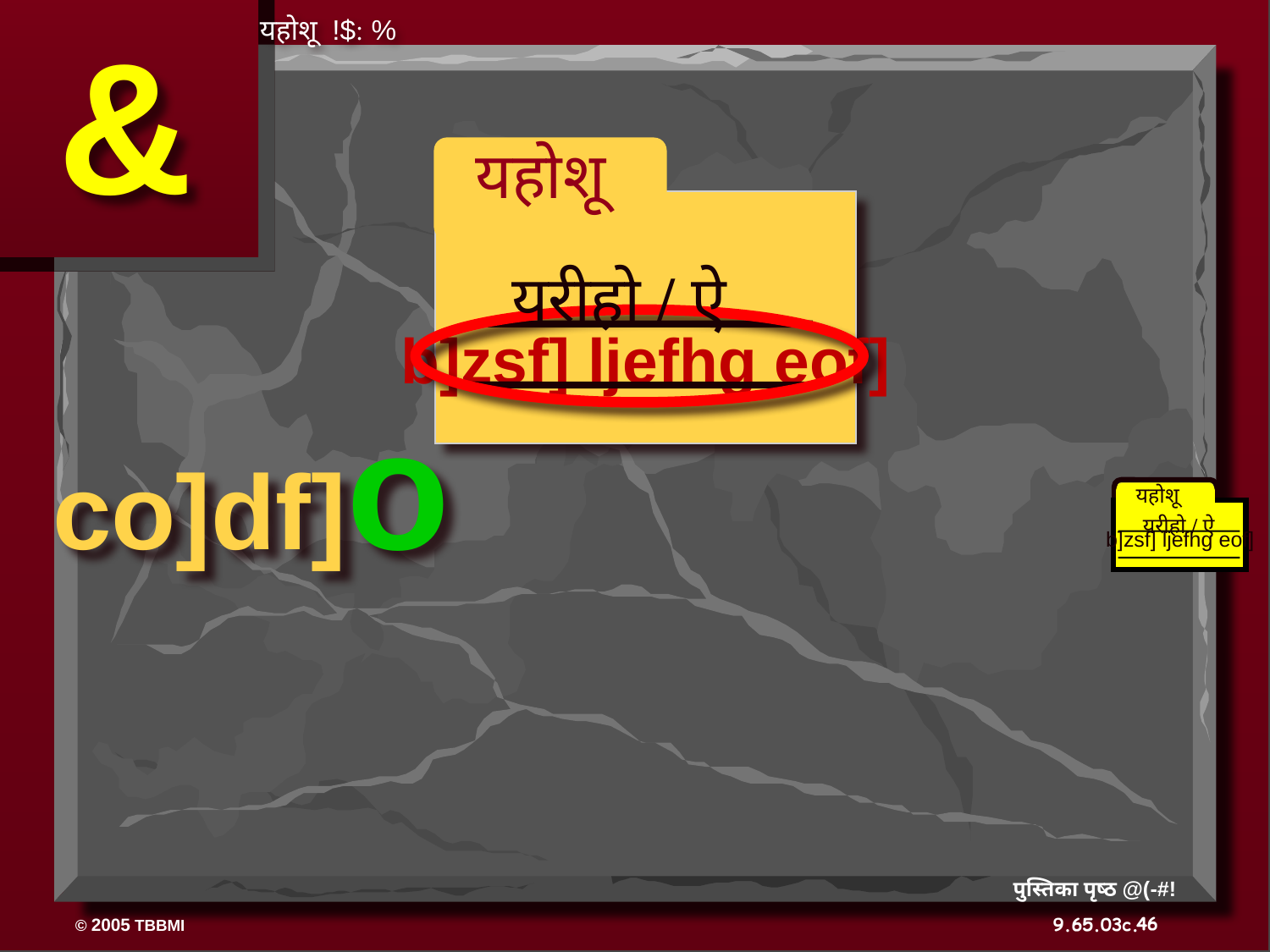

&

यहोशू  !$: %

   यहोशू

यरीहो / ऐ

b]zsf] ljefhg eof]

co]df]o

यहोशू

यरीहो / ऐ
b]zsf] ljefhg eof]

 पुस्तिका पृष्ठ @(-#!
46